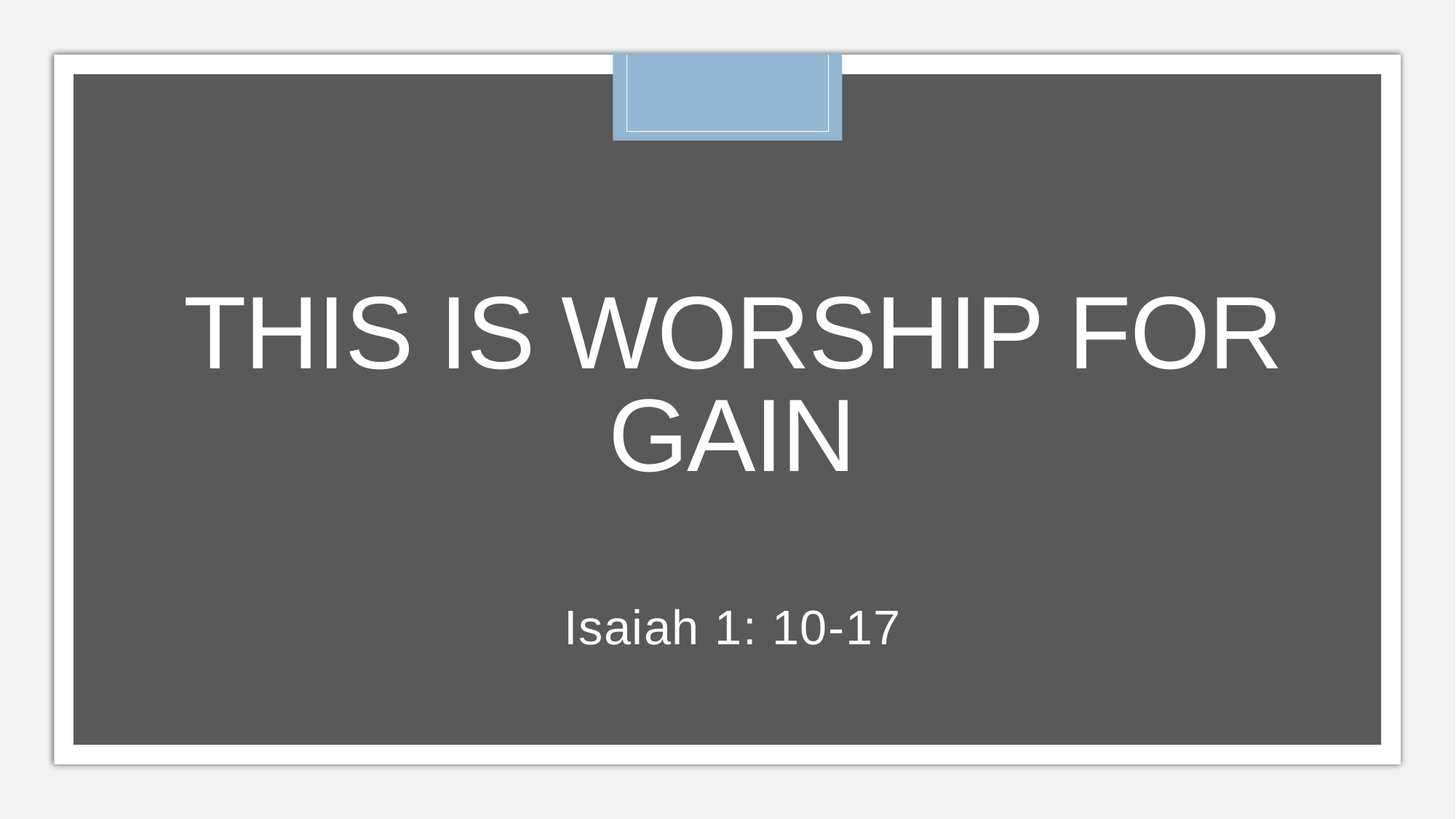

# This is worship for gain
Isaiah 1: 10-17